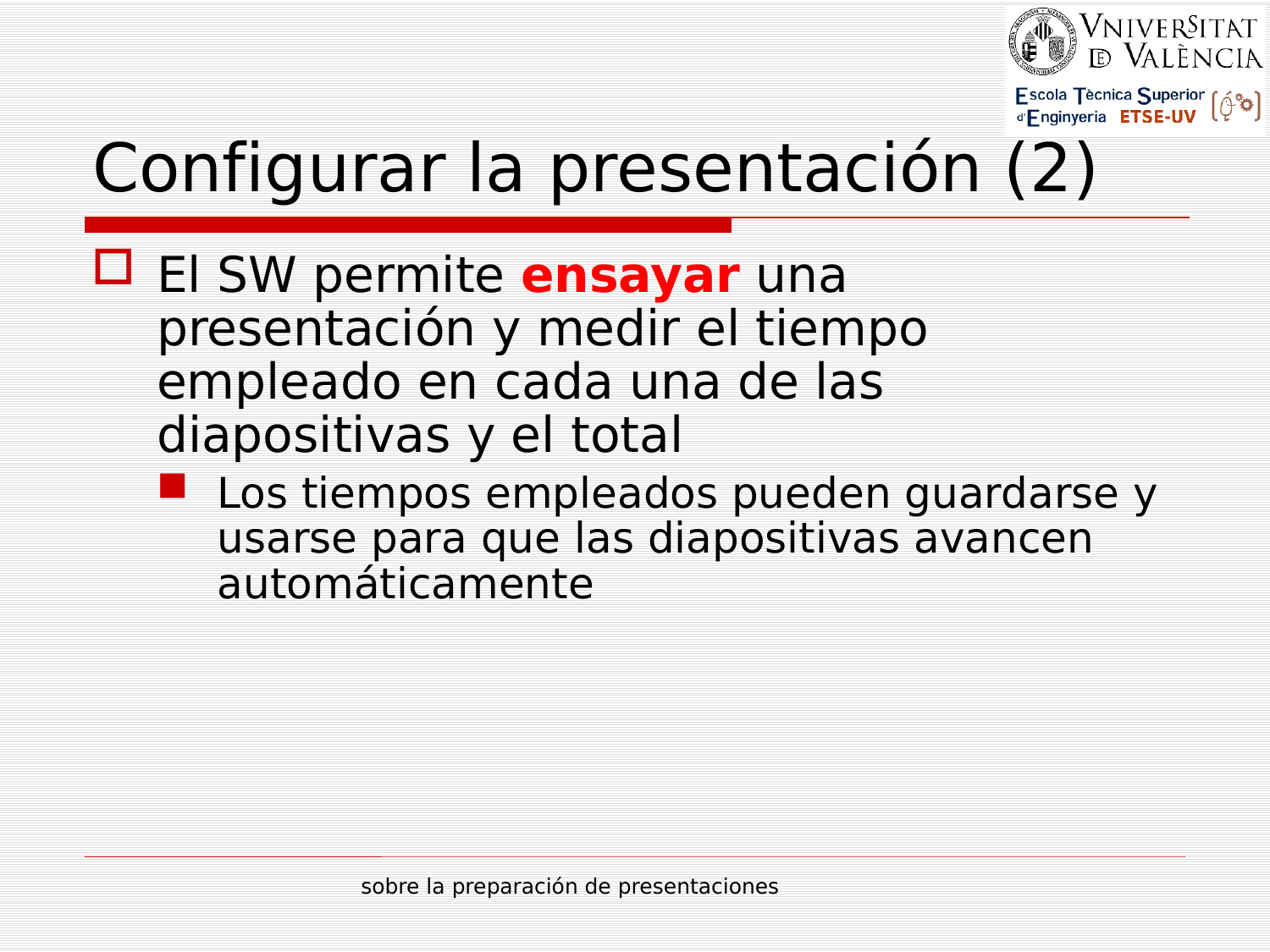

# Configurar la presentación (2)
El SW permite ensayar una presentación y medir el tiempo empleado en cada una de las diapositivas y el total
Los tiempos empleados pueden guardarse y usarse para que las diapositivas avancen automáticamente

sobre la preparación de presentaciones